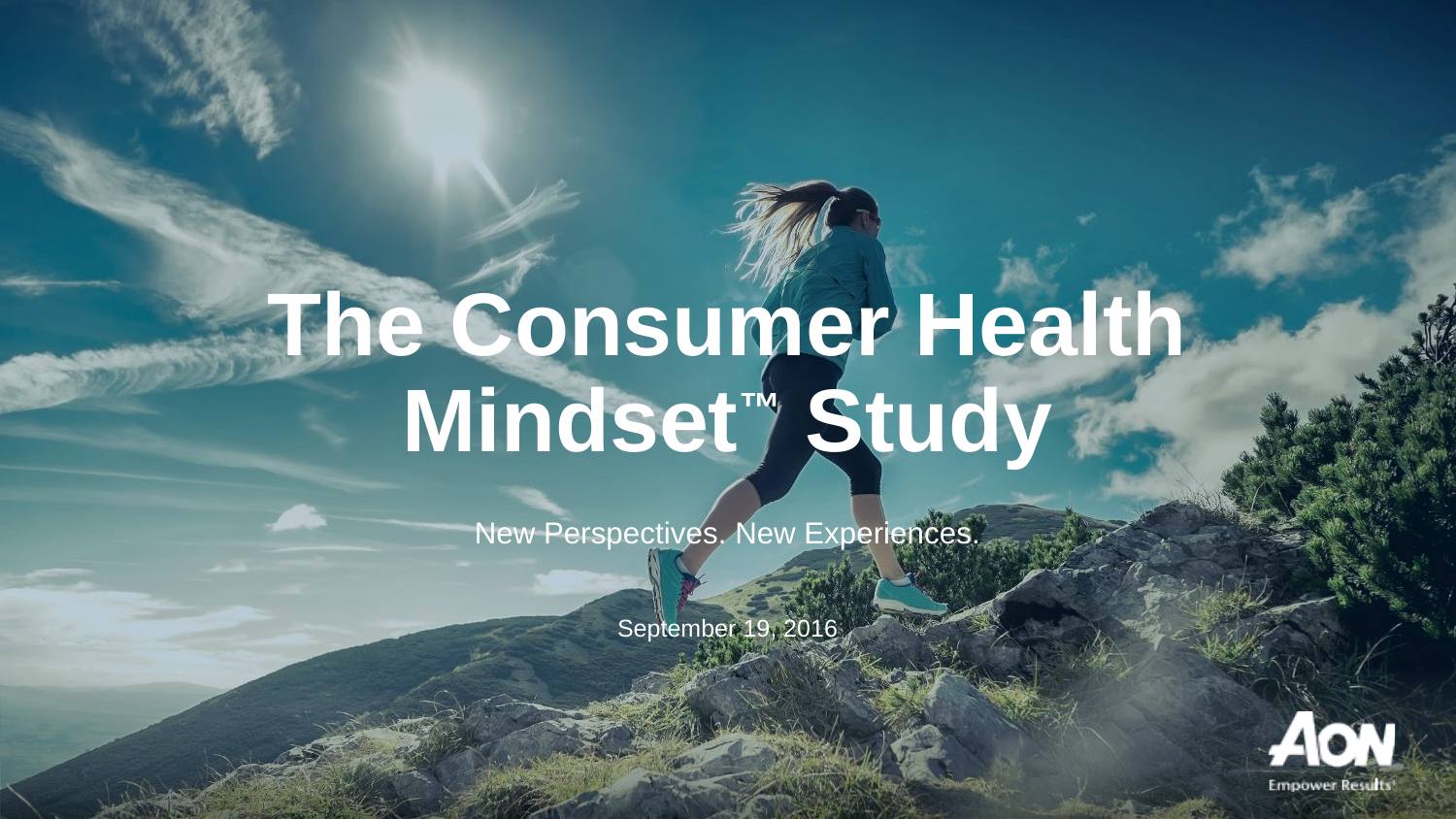

JHS notes in purple:

Throughout - Check the design and formatting as well as address the rest of the comments.

For readability on the big screen, they want the typeface to be 16 pt or larger whenever possible. So increase the typeface where we can.
# The Consumer Health Mindset™ Study
New Perspectives. New Experiences.